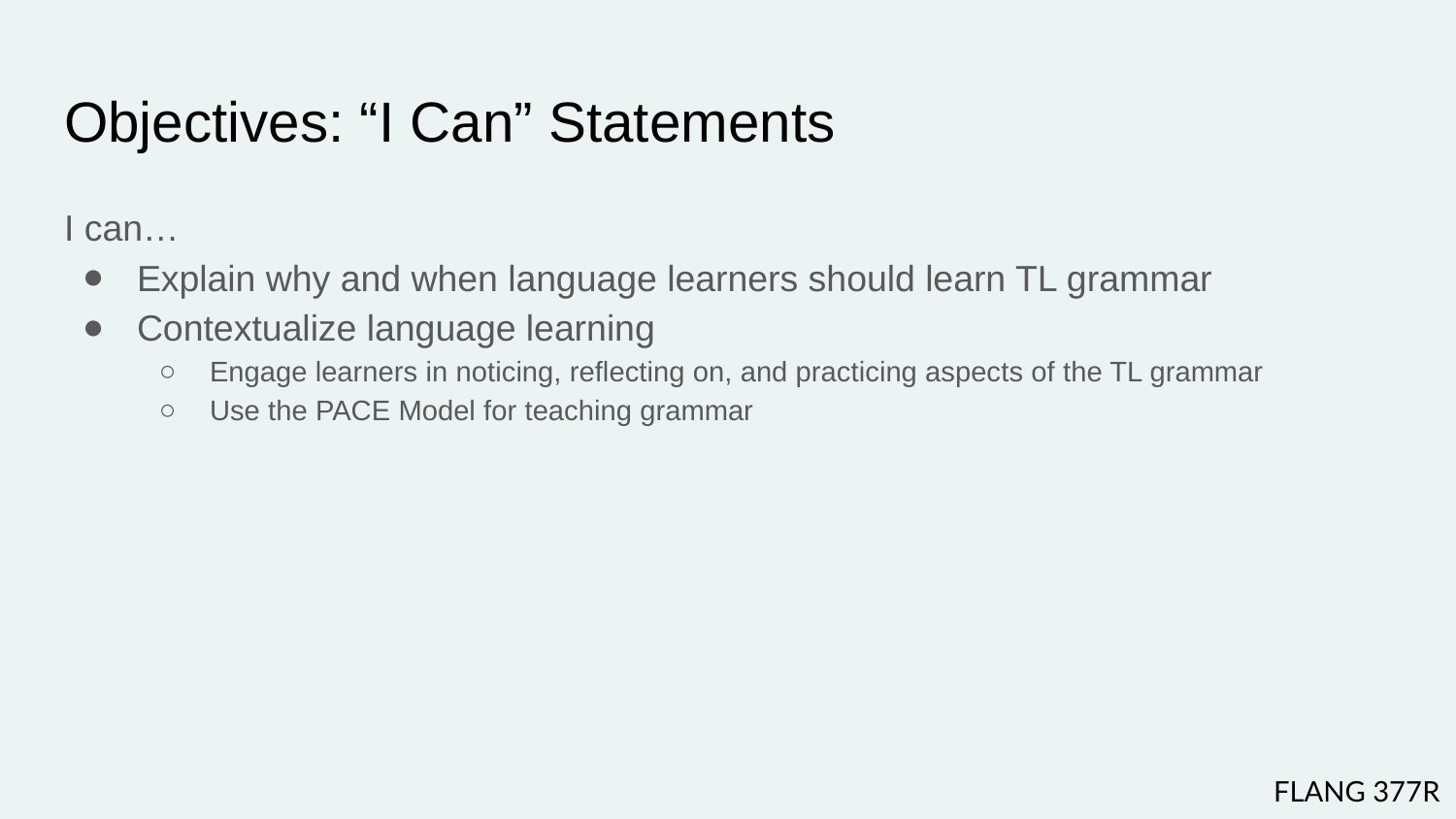

# Objectives: “I Can” Statements
I can…
Explain why and when language learners should learn TL grammar
Contextualize language learning
Engage learners in noticing, reflecting on, and practicing aspects of the TL grammar
Use the PACE Model for teaching grammar
FLANG 377R